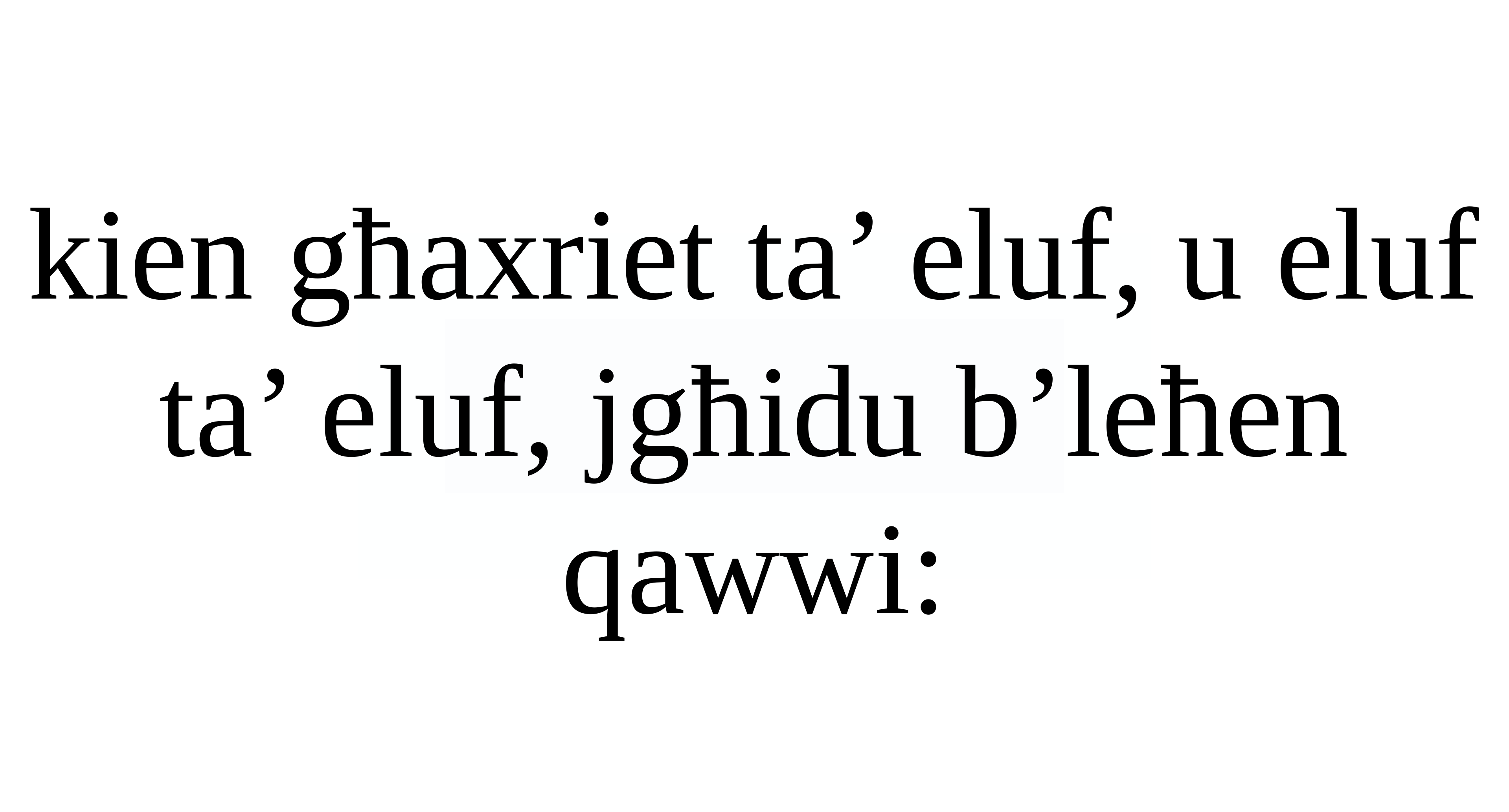

kien għaxriet ta’ eluf, u eluf ta’ eluf, jgħidu b’leħen qawwi: